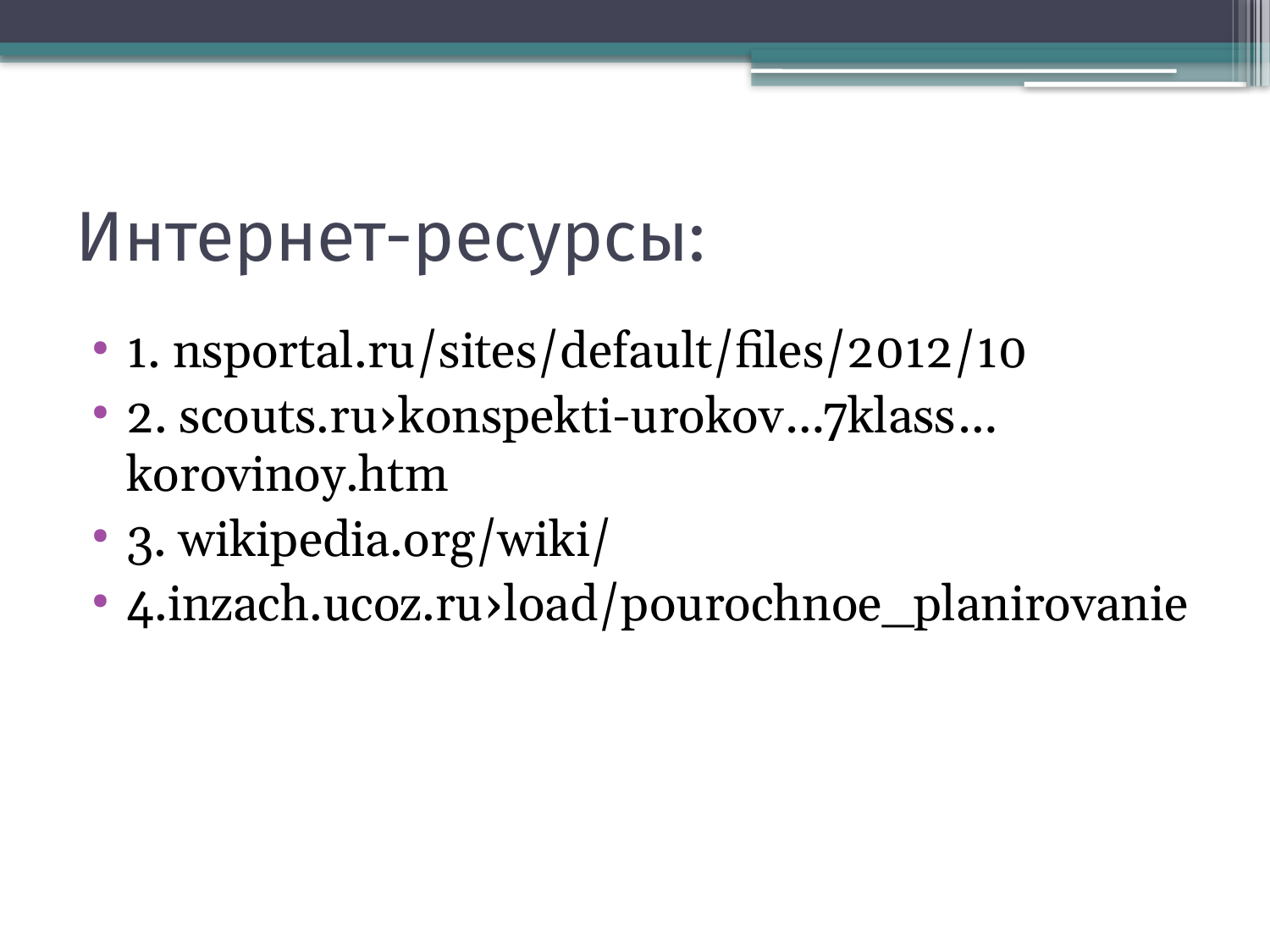

# Интернет-ресурсы:
1. nsportal.ru/sites/default/files/2012/10
2. scouts.ru›konspekti-urokov…7klass…korovinoy.htm
3. wikipedia.org/wiki/
4.inzach.ucoz.ru›load/pourochnoe_planirovanie